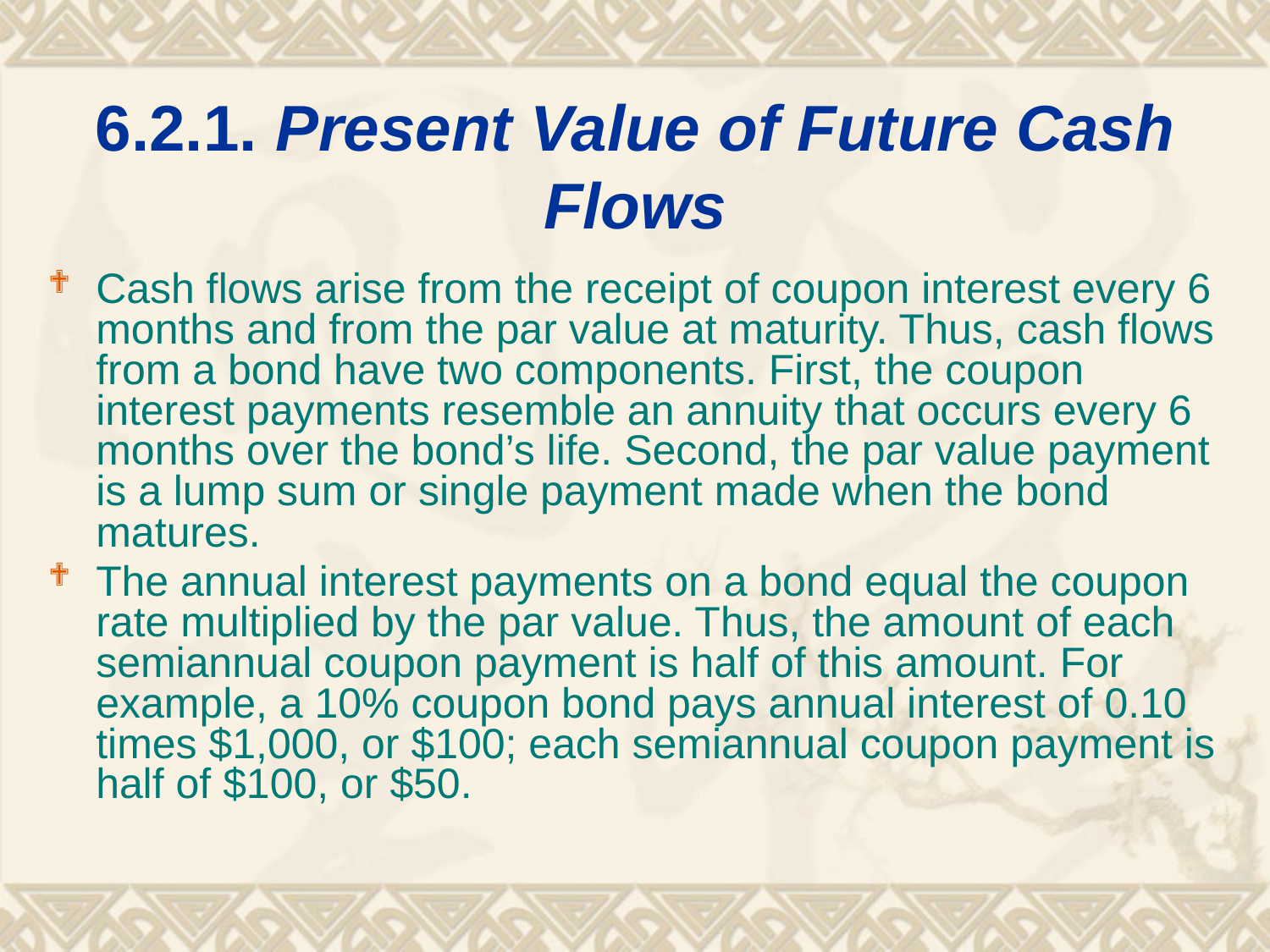

# 6.2.1. Present Value of Future Cash Flows
Cash flows arise from the receipt of coupon interest every 6 months and from the par value at maturity. Thus, cash flows from a bond have two components. First, the coupon interest payments resemble an annuity that occurs every 6 months over the bond’s life. Second, the par value payment is a lump sum or single payment made when the bond matures.
The annual interest payments on a bond equal the coupon rate multiplied by the par value. Thus, the amount of each semiannual coupon payment is half of this amount. For example, a 10% coupon bond pays annual interest of 0.10 times $1,000, or $100; each semiannual coupon payment is half of $100, or $50.
7